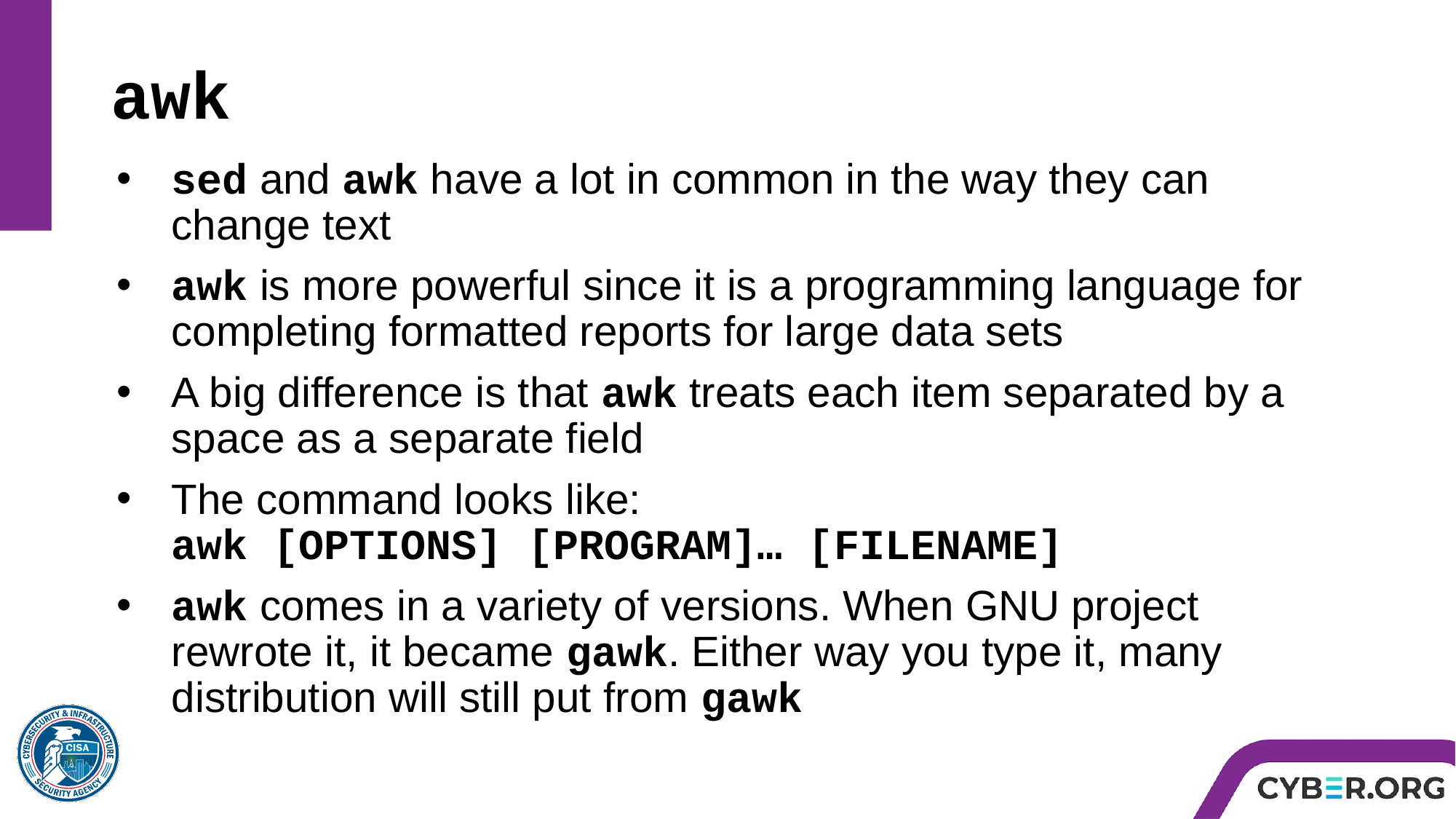

# awk
sed and awk have a lot in common in the way they can change text
awk is more powerful since it is a programming language for completing formatted reports for large data sets
A big difference is that awk treats each item separated by a space as a separate field
The command looks like:
awk [OPTIONS] [PROGRAM]… [FILENAME]
awk comes in a variety of versions. When GNU project rewrote it, it became gawk. Either way you type it, many distribution will still put from gawk